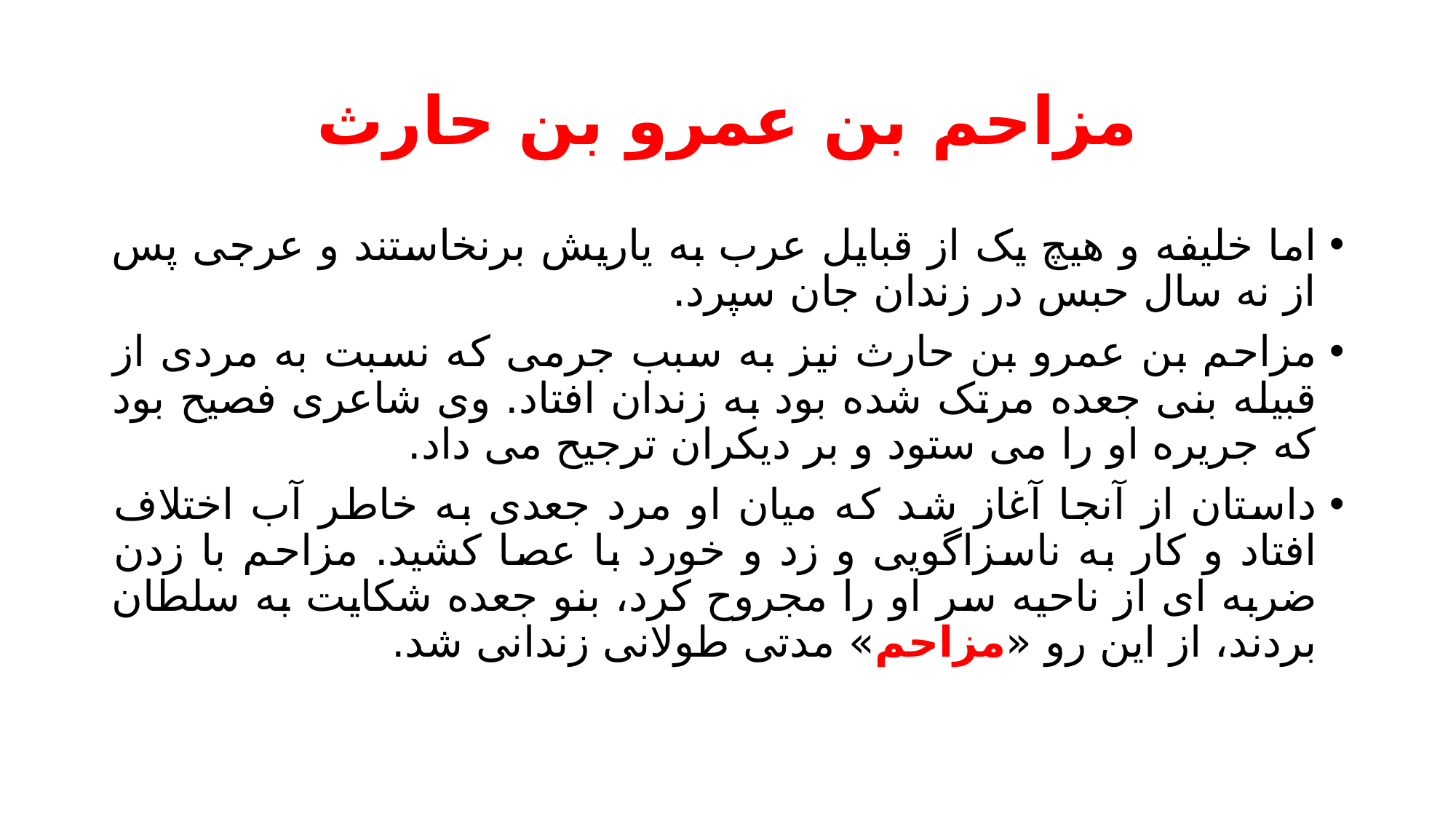

# مزاحم بن عمرو بن حارث
اما خلیفه و هیچ یک از قبایل عرب به یاریش برنخاستند و عرجی پس از نه سال حبس در زندان جان سپرد.
مزاحم بن عمرو بن حارث نیز به سبب جرمی که نسبت به مردی از قبیله بنی جعده مرتک شده بود به زندان افتاد. وی شاعری فصیح بود که جریره او را می ستود و بر دیکران ترجیح می داد.
داستان از آنجا آغاز شد که میان او مرد جعدی به خاطر آب اختلاف افتاد و کار به ناسزاگویی و زد و خورد با عصا کشید. مزاحم با زدن ضربه ای از ناحیه سر او را مجروح کرد، بنو جعده شکایت به سلطان بردند، از این رو «مزاحم» مدتی طولانی زندانی شد.